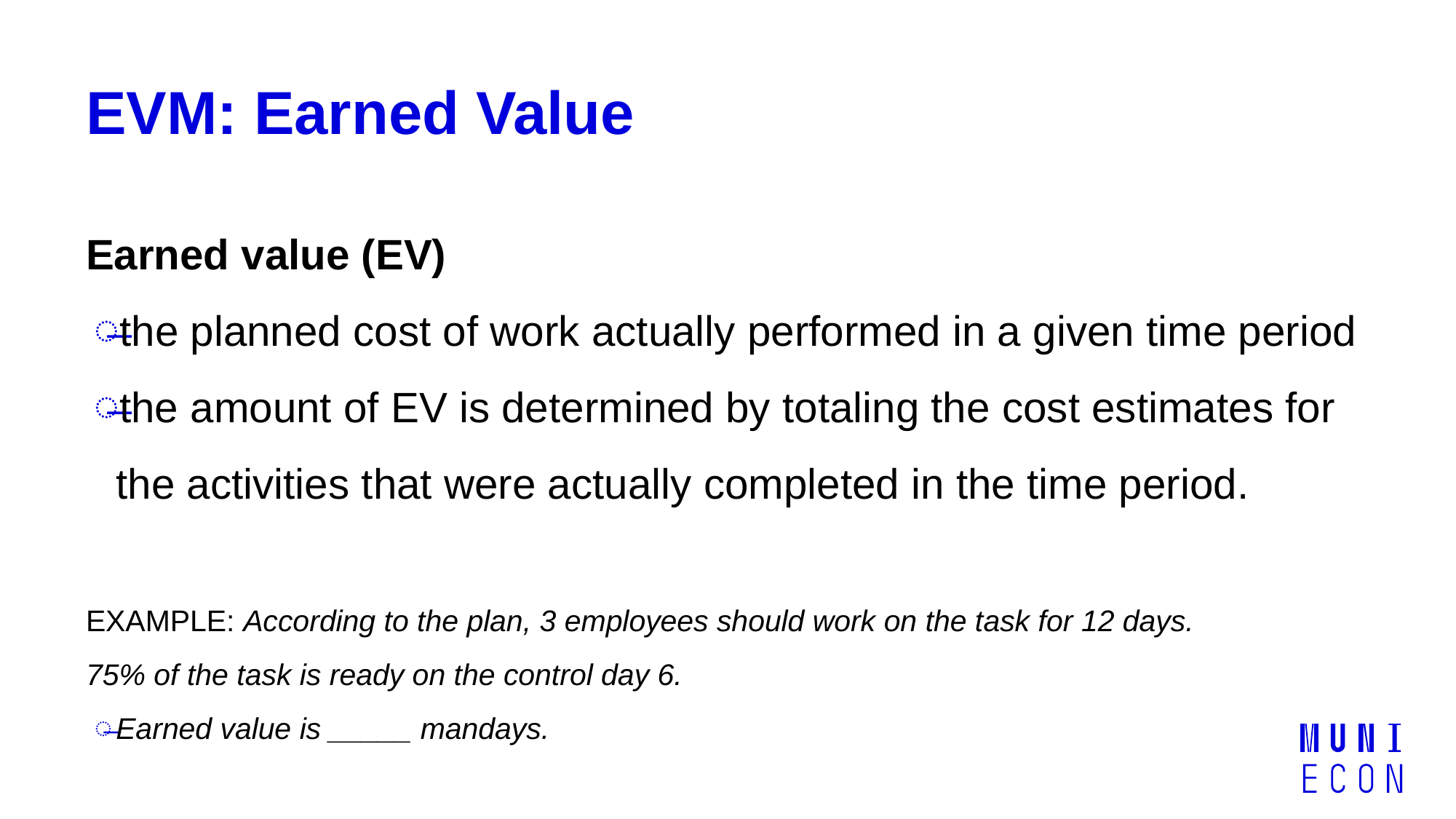

# EVM: Earned Value
Earned value (EV)
the planned cost of work actually performed in a given time period
the amount of EV is determined by totaling the cost estimates for the activities that were actually completed in the time period.

EXAMPLE: According to the plan, 3 employees should work on the task for 12 days.
75% of the task is ready on the control day 6.
Earned value is _____ mandays.